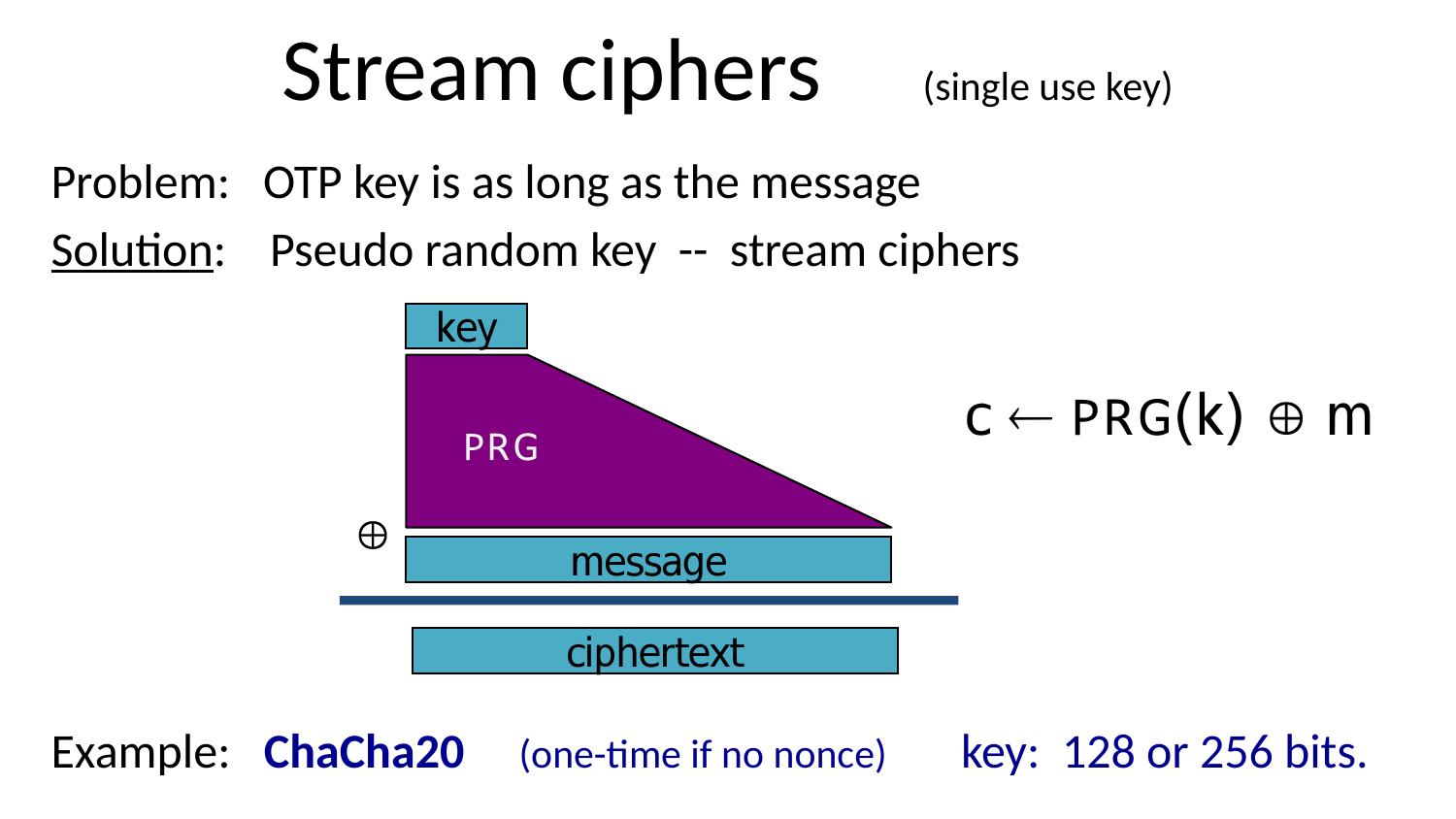

# Stream ciphers     (single use key)
Problem:   OTP key is as long as the message
Solution:    Pseudo random key  --  stream ciphers

Example:   ChaCha20     (one-time if no nonce)        key:  128 or 256 bits.
key

c ← PRG(k) ⊕ m
PRG
⊕
message

ciphertext